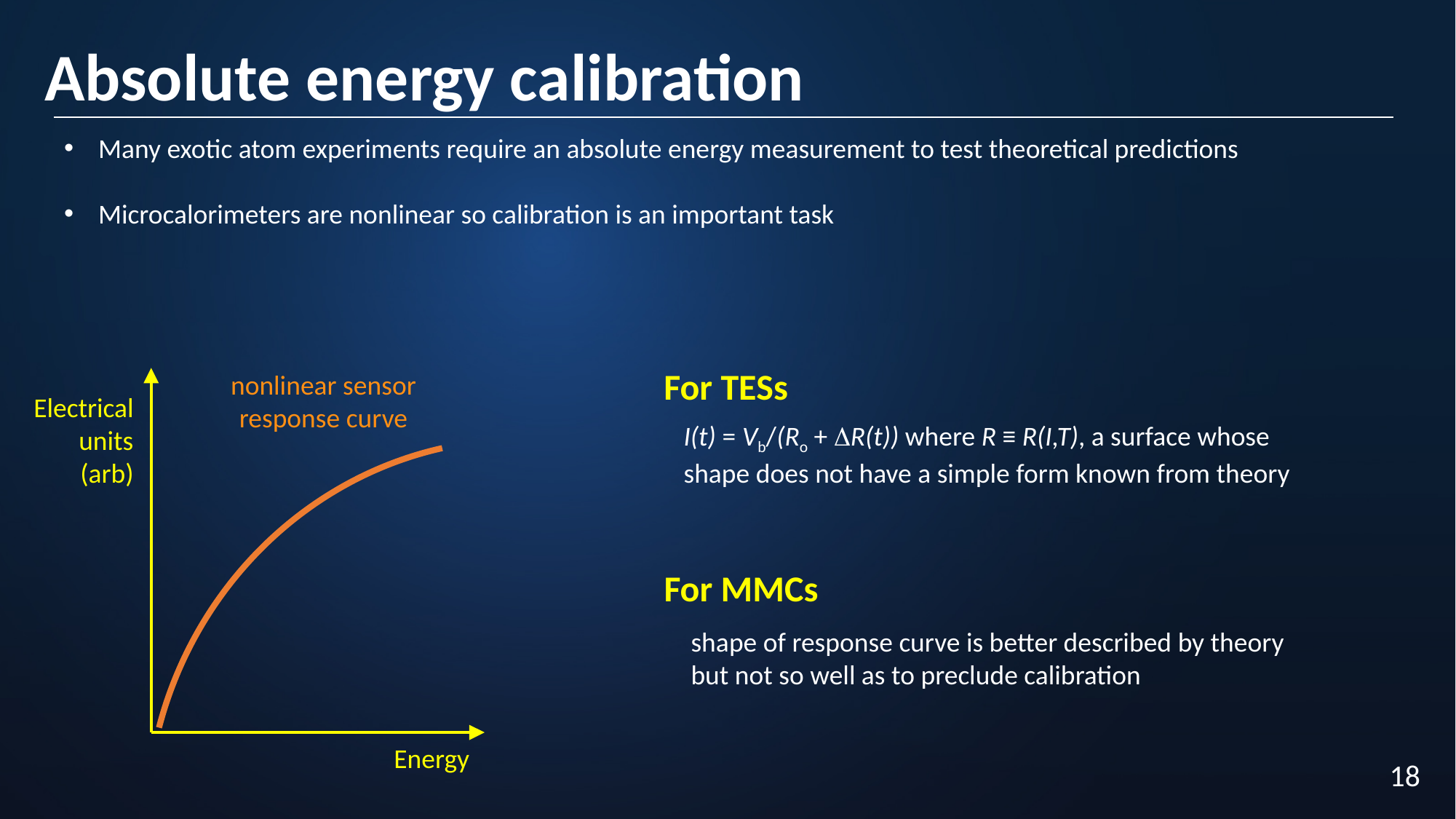

Absolute energy calibration
Many exotic atom experiments require an absolute energy measurement to test theoretical predictions

Microcalorimeters are nonlinear so calibration is an important task

For TESs
nonlinear sensor response curve
Electrical units (arb)

Energy
I(t) = Vb/(Ro + ΔR(t)) where R ≡ R(I,T), a surface whose shape does not have a simple form known from theory
For MMCs
shape of response curve is better described by theory but not so well as to preclude calibration
18